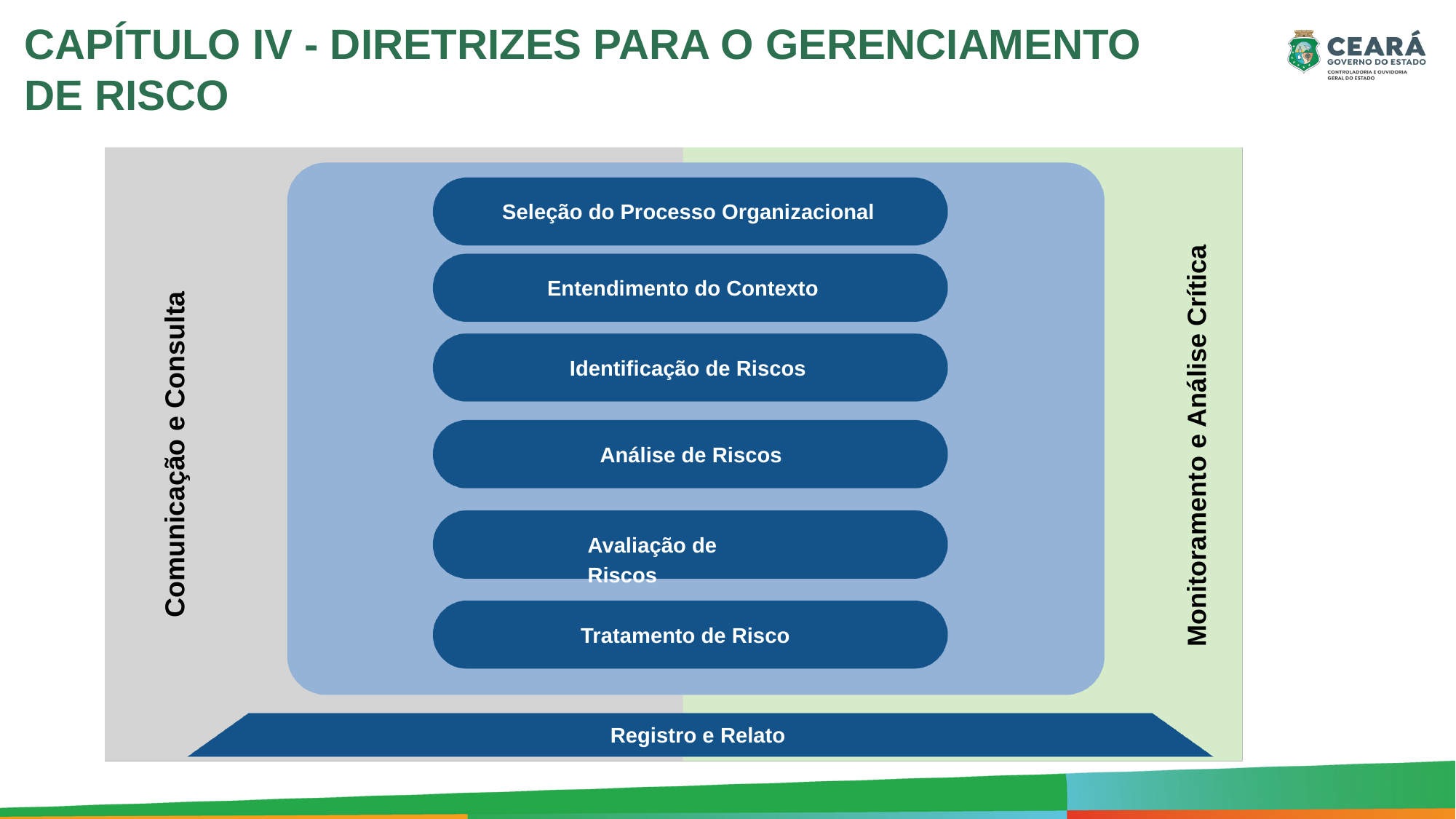

CAPÍTULO IV - DIRETRIZES PARA O GERENCIAMENTO DE RISCO

Seleção do Processo Organizacional
Entendimento do Contexto
Identificação de Riscos
Comunicação e Consulta
Monitoramento e Análise Crítica
Análise de Riscos
Avaliação de Riscos
Tratamento de Risco
Registro e Relato